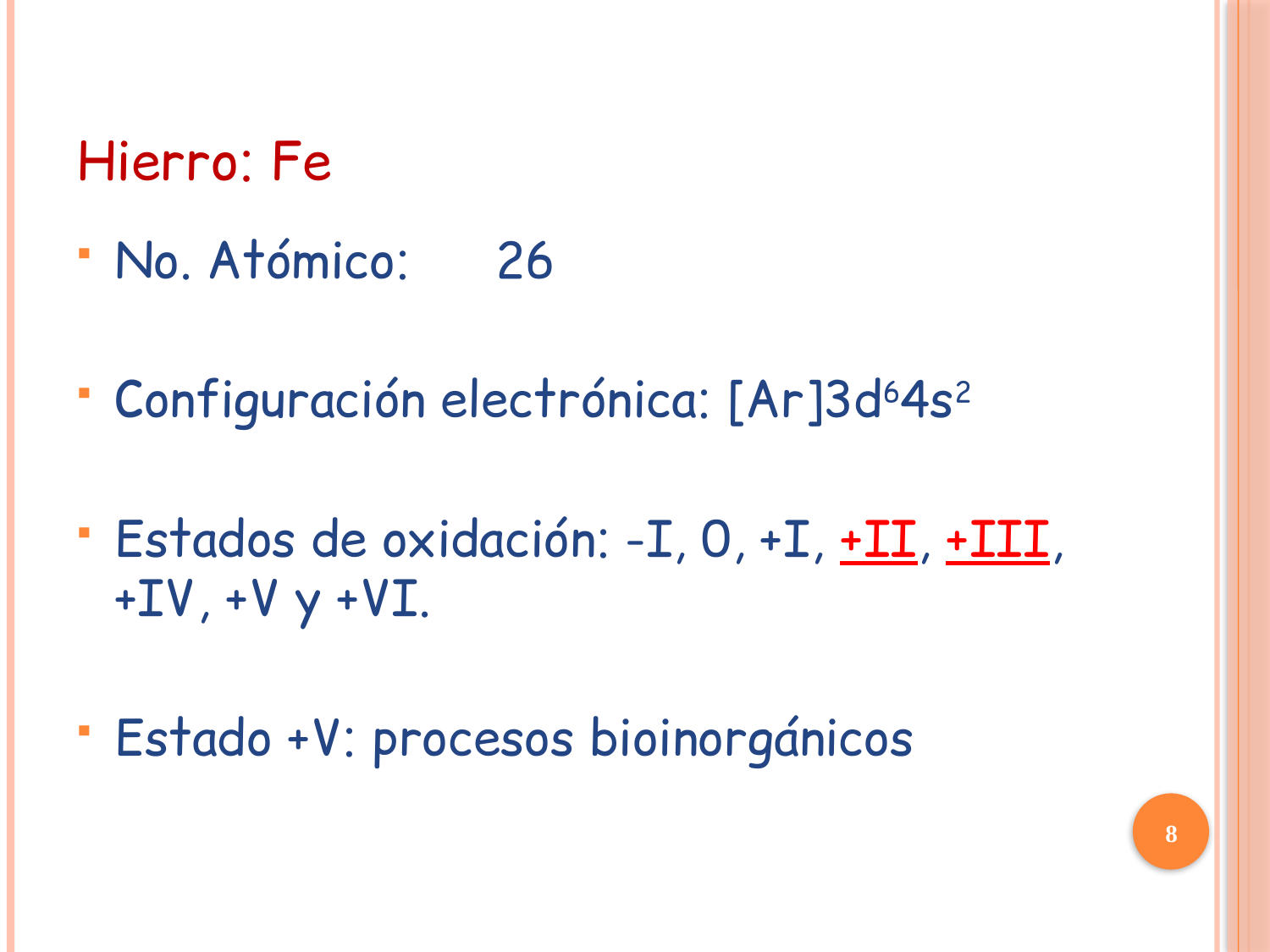

# Hierro: Fe
No. Atómico:	26

Configuración electrónica: [Ar]3d64s2

Estados de oxidación: -I, 0, +I, +II, +III, +IV, +V y +VI.

Estado +V: procesos bioinorgánicos
8